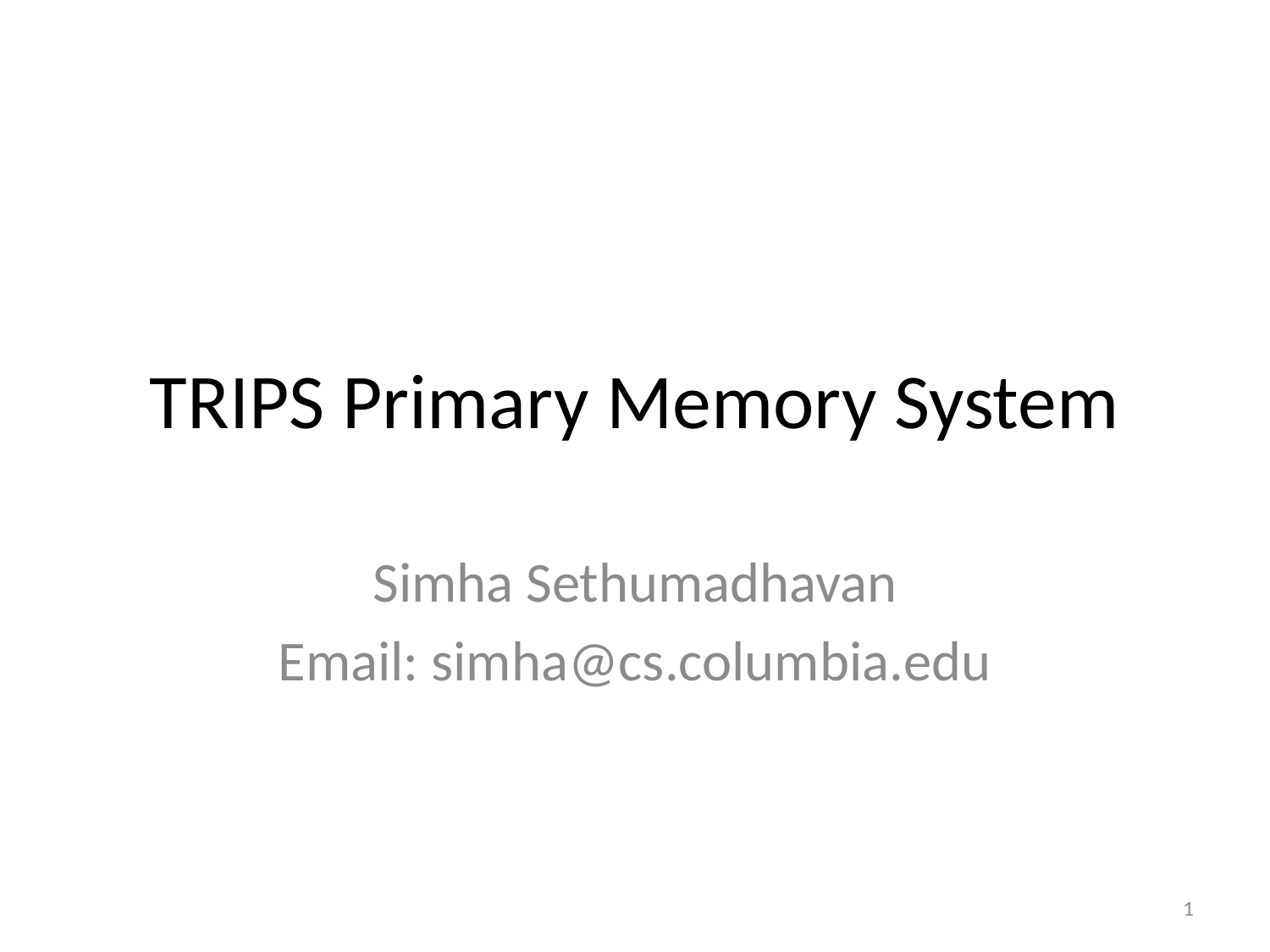

# TRIPS Primary Memory System
Simha Sethumadhavan
Email: simha@cs.columbia.edu
1